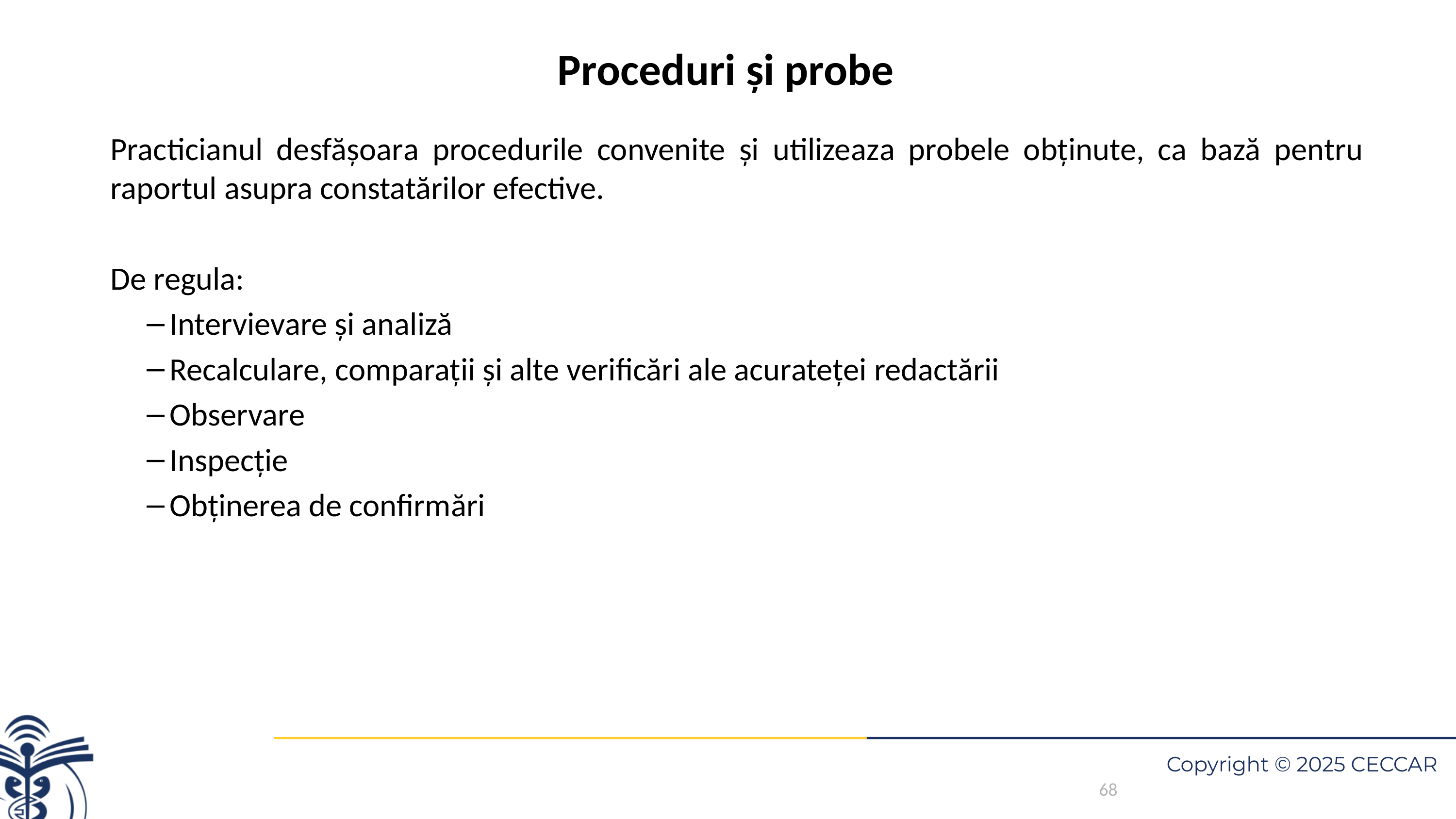

# Proceduri şi probe
Practicianul desfăşoara procedurile convenite şi utilizeaza probele obţinute, ca bază pentru raportul asupra constatărilor efective.

De regula:
Intervievare şi analiză
Recalculare, comparaţii şi alte verificări ale acurateţei redactării
Observare
Inspecţie
Obţinerea de confirmări

68